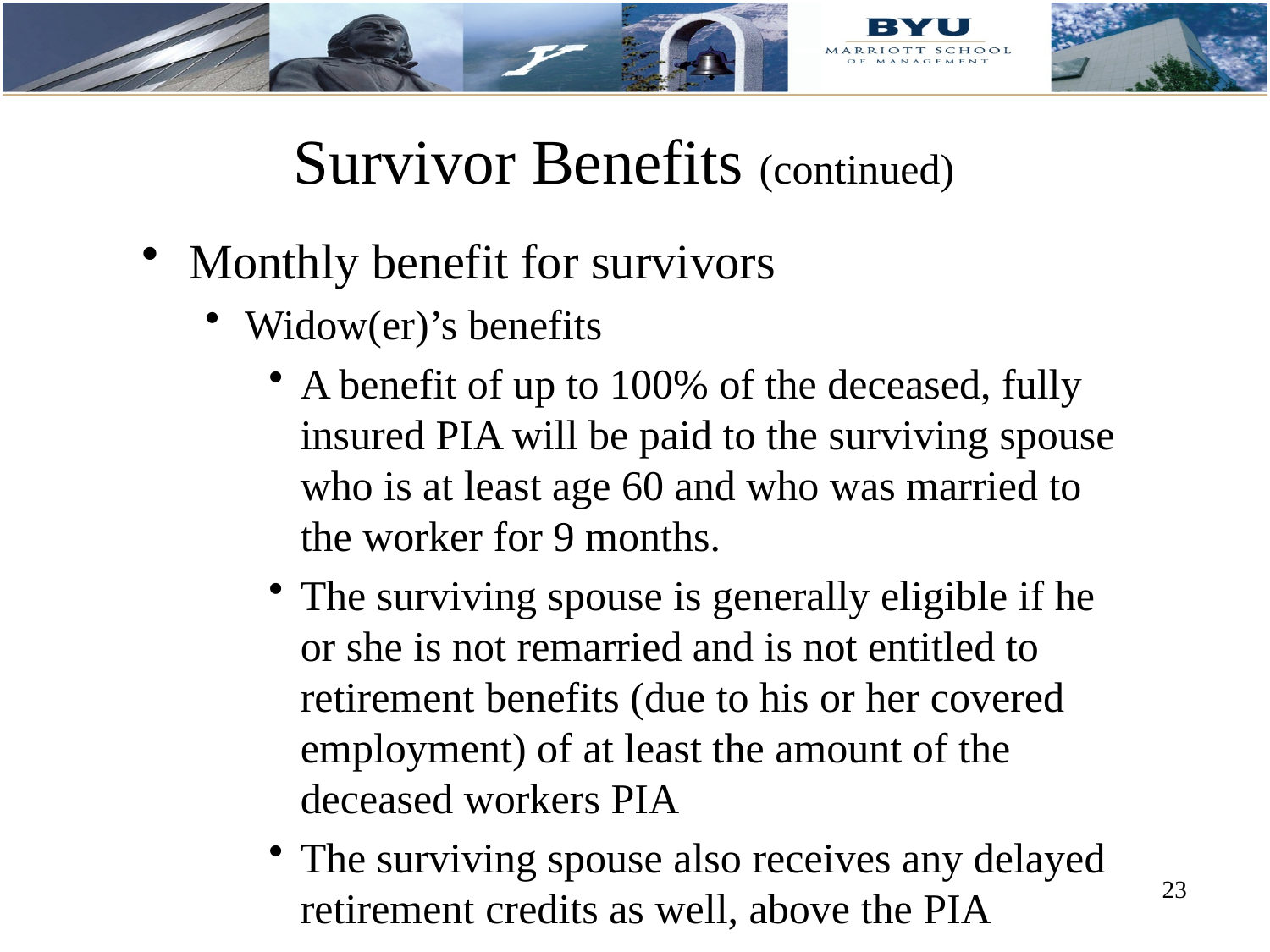

# Survivor Benefits (continued)
Monthly benefit for survivors
Widow(er)’s benefits
A benefit of up to 100% of the deceased, fully insured PIA will be paid to the surviving spouse who is at least age 60 and who was married to the worker for 9 months.
The surviving spouse is generally eligible if he or she is not remarried and is not entitled to retirement benefits (due to his or her covered employment) of at least the amount of the deceased workers PIA
The surviving spouse also receives any delayed retirement credits as well, above the PIA